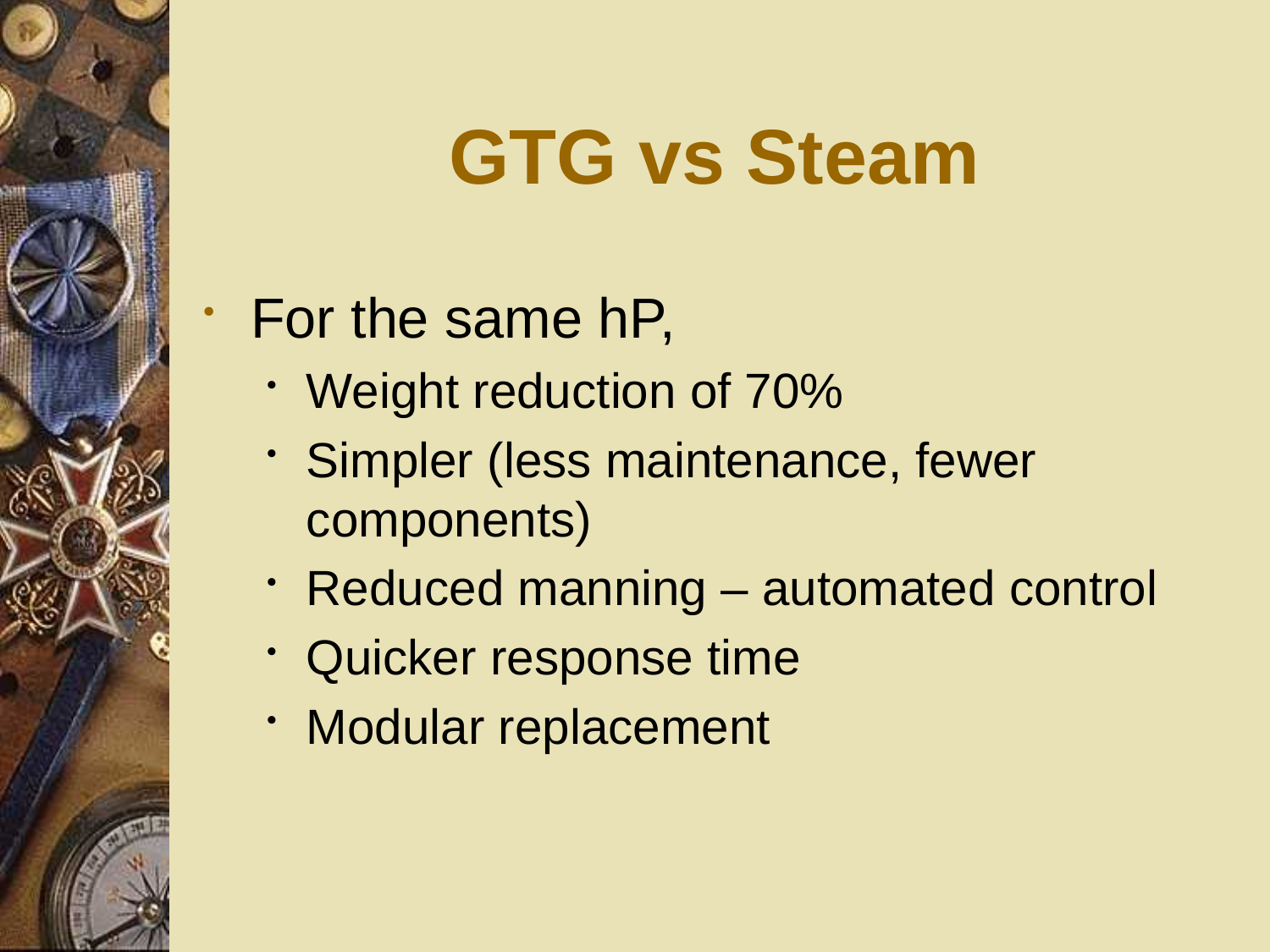

# GTG vs Steam
For the same hP,
Weight reduction of 70%
Simpler (less maintenance, fewer components)
Reduced manning – automated control
Quicker response time
Modular replacement